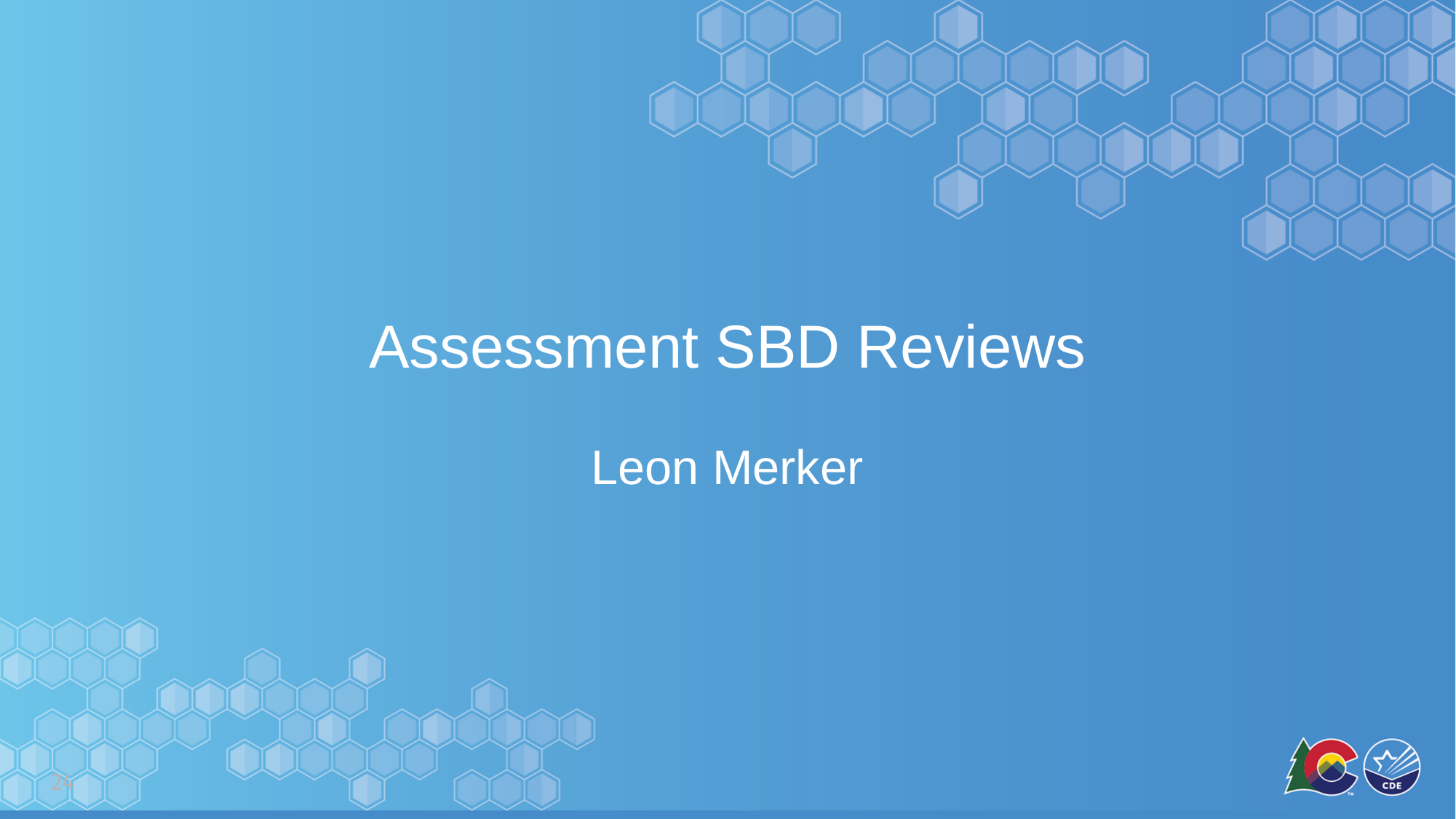

# Assessment SBD Reviews
Leon Merker
24